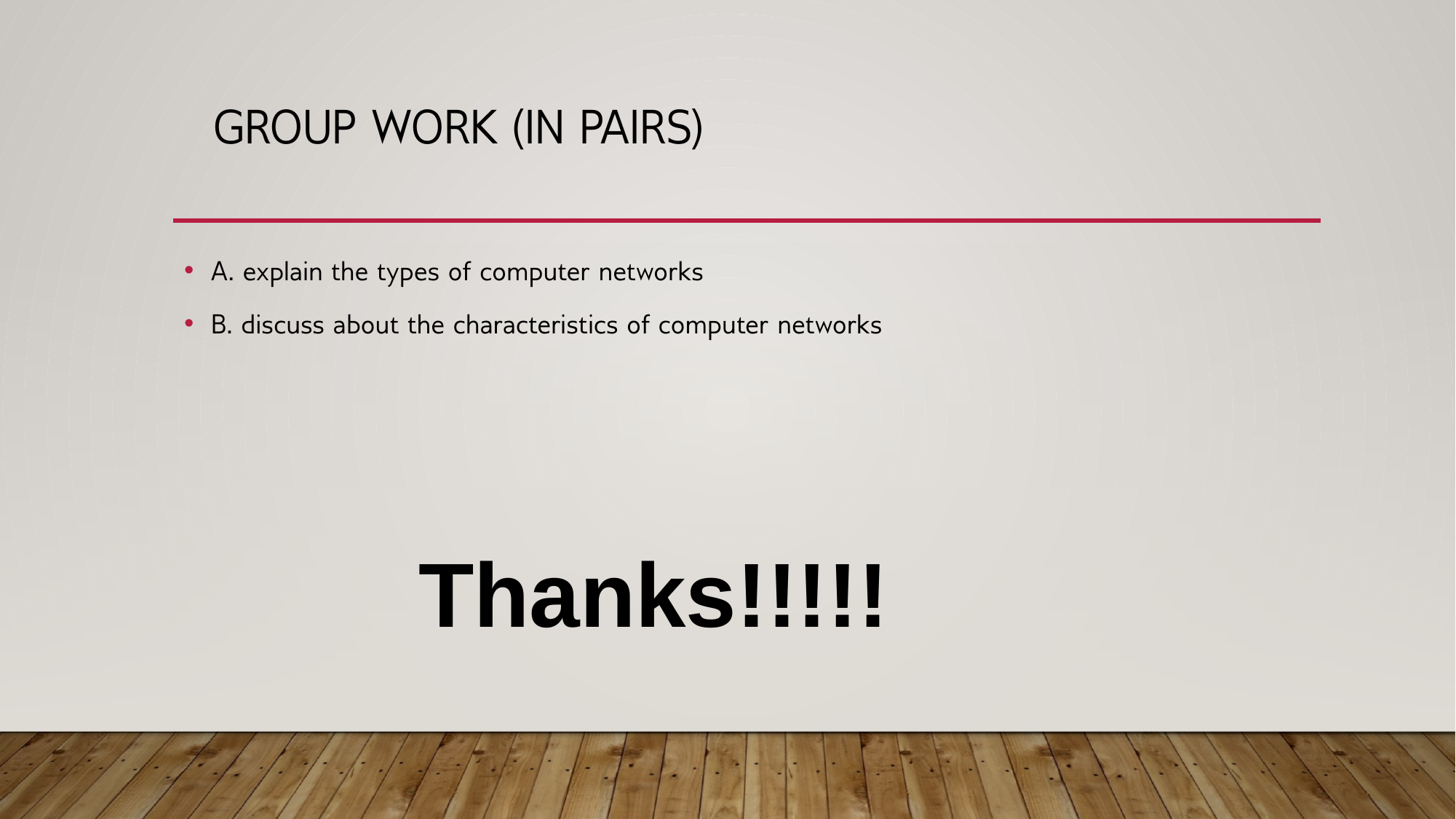

# Group work (in pairs)
A. explain the types of computer networks
B. discuss about the characteristics of computer networks

                            Thanks!!!!!